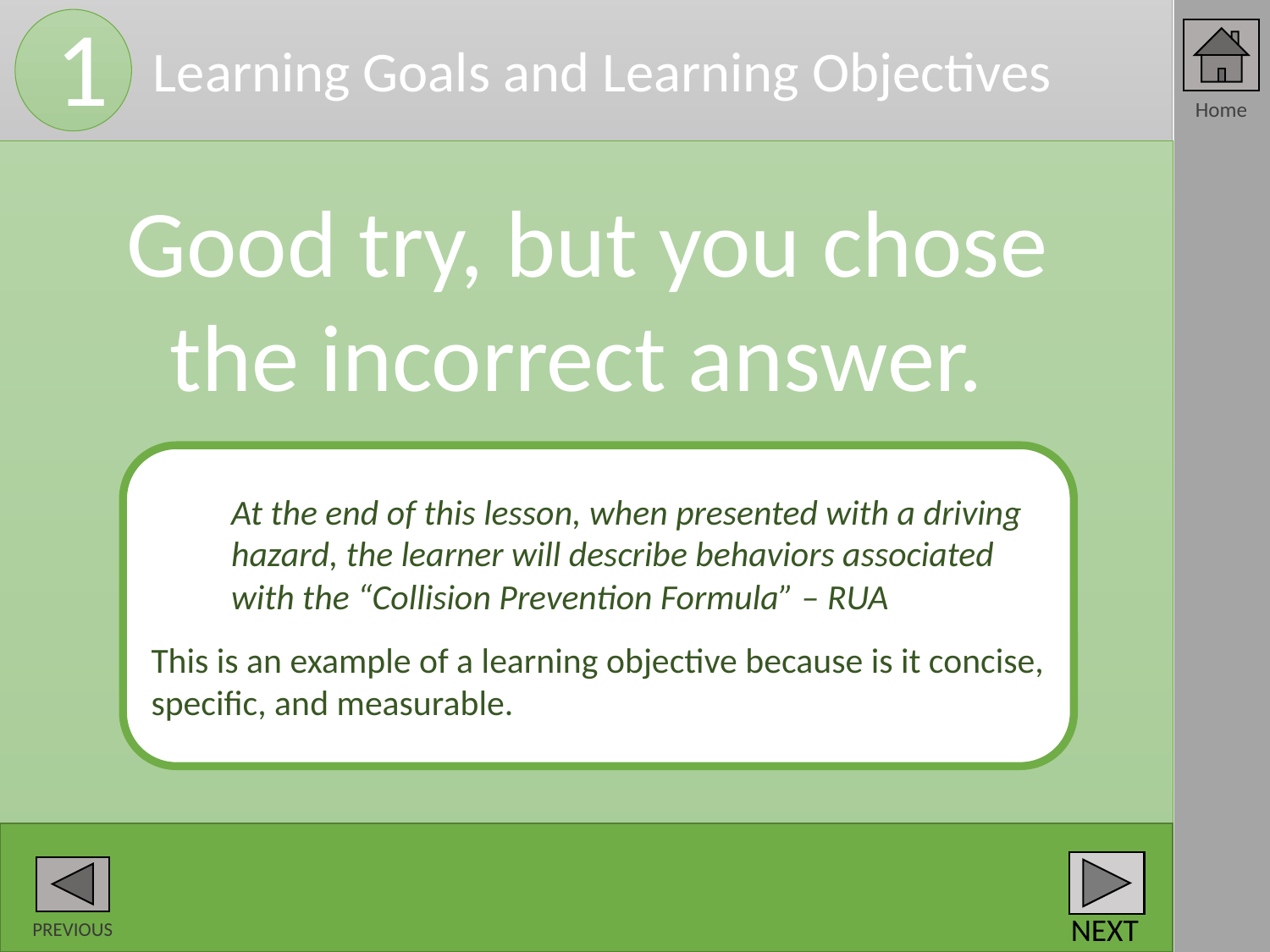

Learning Goals and Learning Objectives

1

Good try, but you chose
the incorrect answer.

At the end of this lesson, when presented with a driving hazard, the learner will describe behaviors associated with the “Collision Prevention Formula” – RUA
This is an example of a learning objective because is it concise, specific, and measurable.

NEXT
PREVIOUS